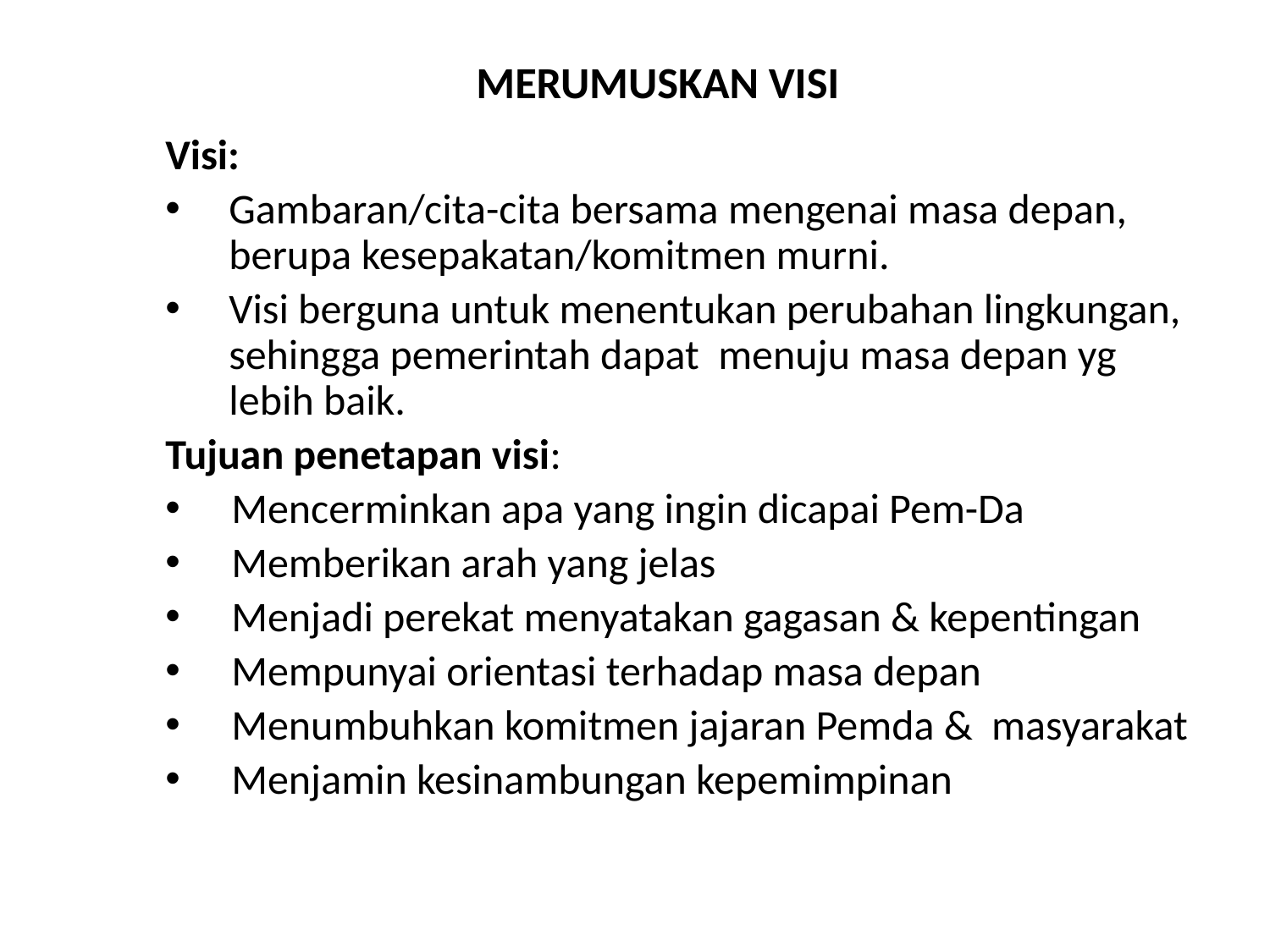

# MERUMUSKAN VISI
Visi:
Gambaran/cita-cita bersama mengenai masa depan, berupa kesepakatan/komitmen murni.
Visi berguna untuk menentukan perubahan lingkungan, sehingga pemerintah dapat  menuju masa depan yg lebih baik.
Tujuan penetapan visi:
 Mencerminkan apa yang ingin dicapai Pem-Da
 Memberikan arah yang jelas
 Menjadi perekat menyatakan gagasan & kepentingan
 Mempunyai orientasi terhadap masa depan
 Menumbuhkan komitmen jajaran Pemda &  masyarakat
 Menjamin kesinambungan kepemimpinan